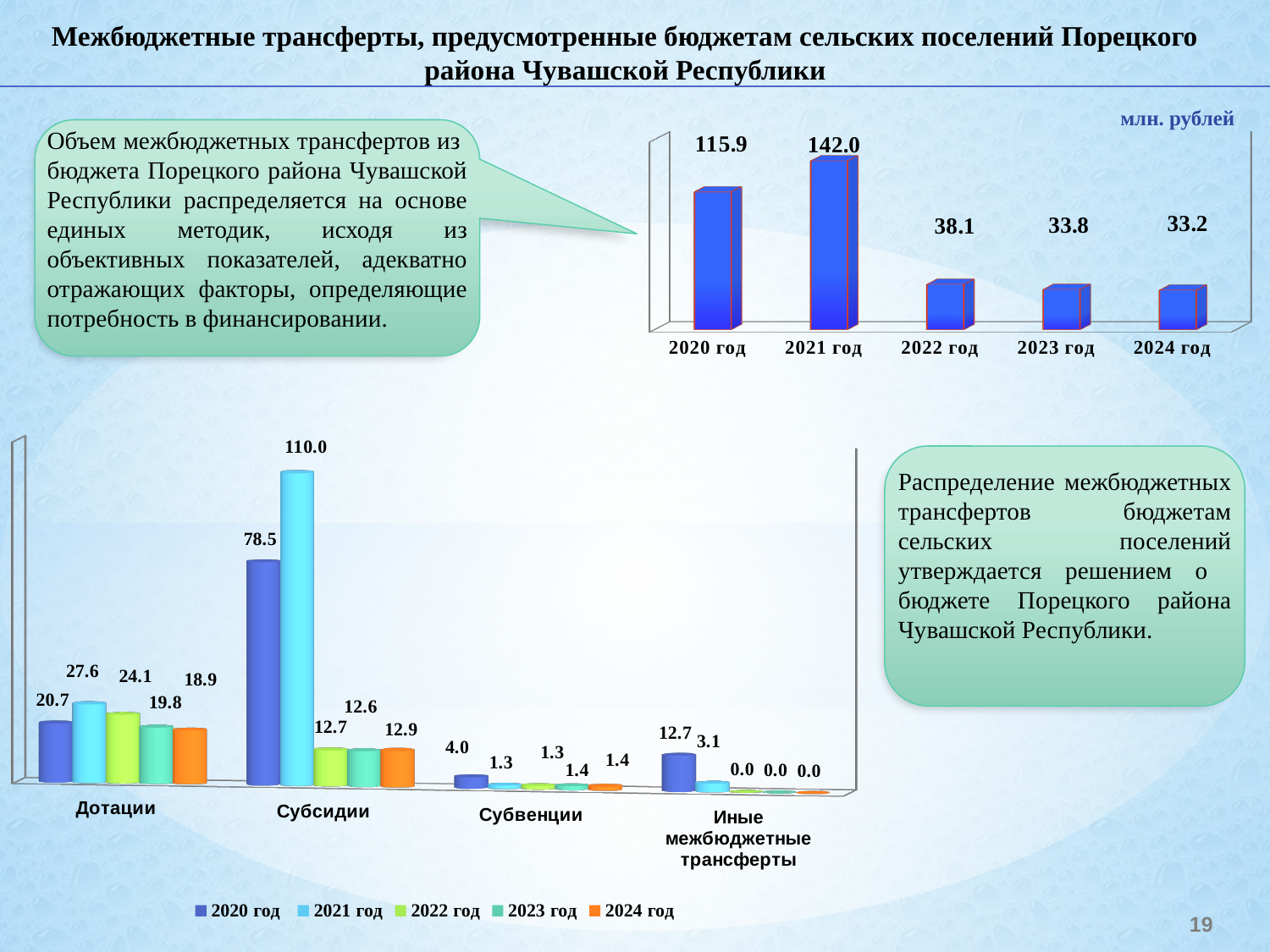

Межбюджетные трансферты, предусмотренные бюджетам сельских поселений Порецкого района Чувашской Республики
млн. рублей

[unsupported chart]

Объем межбюджетных трансфертов из  бюджета Порецкого района Чувашской Республики распределяется на основе единых методик, исходя из объективных показателей, адекватно отражающих факторы, определяющие потребность в финансировании.

[unsupported chart]

Распределение межбюджетных трансфертов бюджетам сельских поселений утверждается решением о  бюджете Порецкого района Чувашской Республики.

19